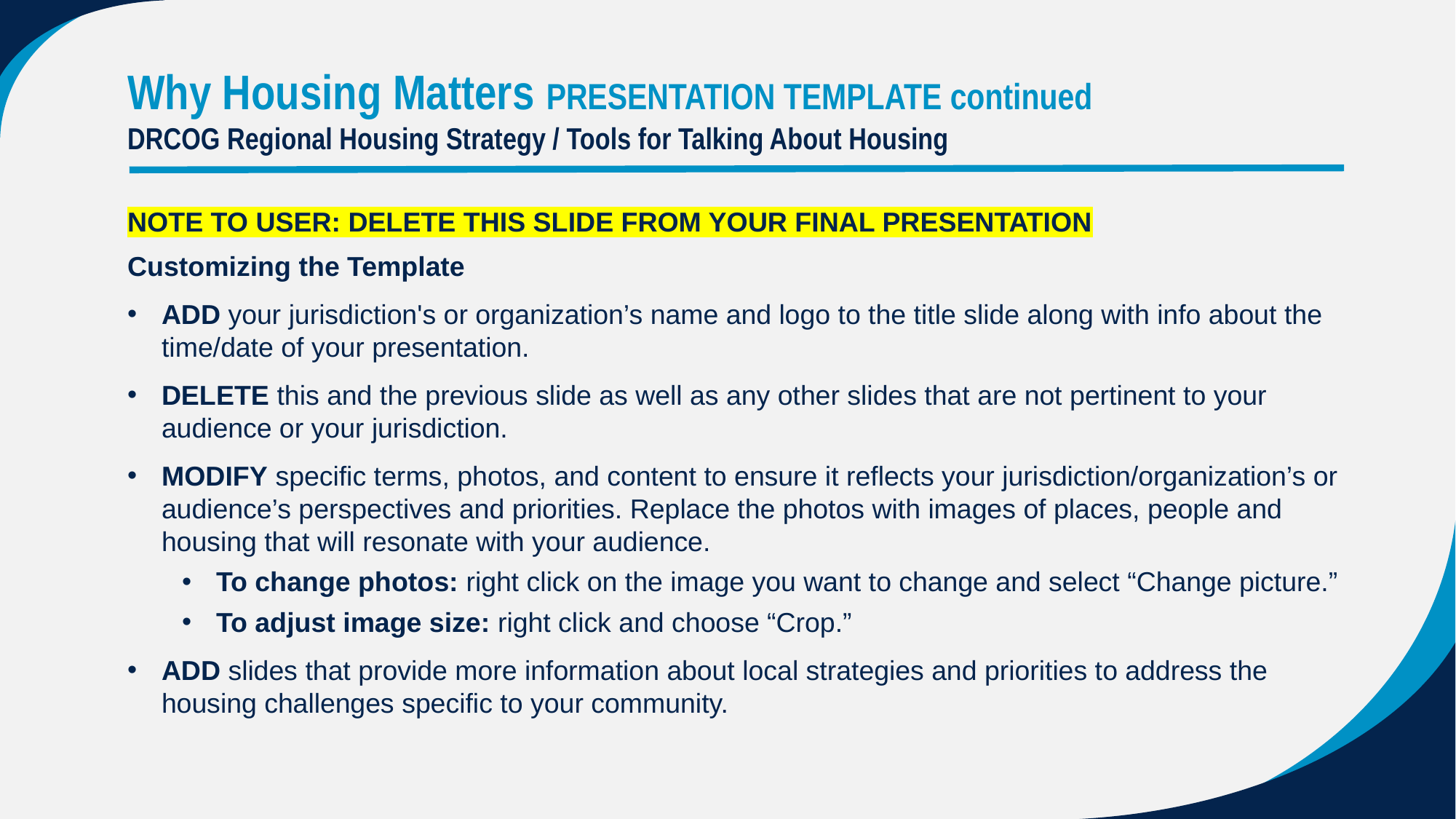

Why Housing Matters PRESENTATION TEMPLATE continued
DRCOG Regional Housing Strategy / Tools for Talking About Housing

NOTE TO USER: DELETE THIS SLIDE FROM YOUR FINAL PRESENTATION
Customizing the Template
ADD your jurisdiction's or organization’s name and logo to the title slide along with info about the time/date of your presentation.
DELETE this and the previous slide as well as any other slides that are not pertinent to your audience or your jurisdiction.
MODIFY specific terms, photos, and content to ensure it reflects your jurisdiction/organization’s or audience’s perspectives and priorities. Replace the photos with images of places, people and housing that will resonate with your audience.
To change photos: right click on the image you want to change and select “Change picture.”
To adjust image size: right click and choose “Crop.”
ADD slides that provide more information about local strategies and priorities to address the housing challenges specific to your community.